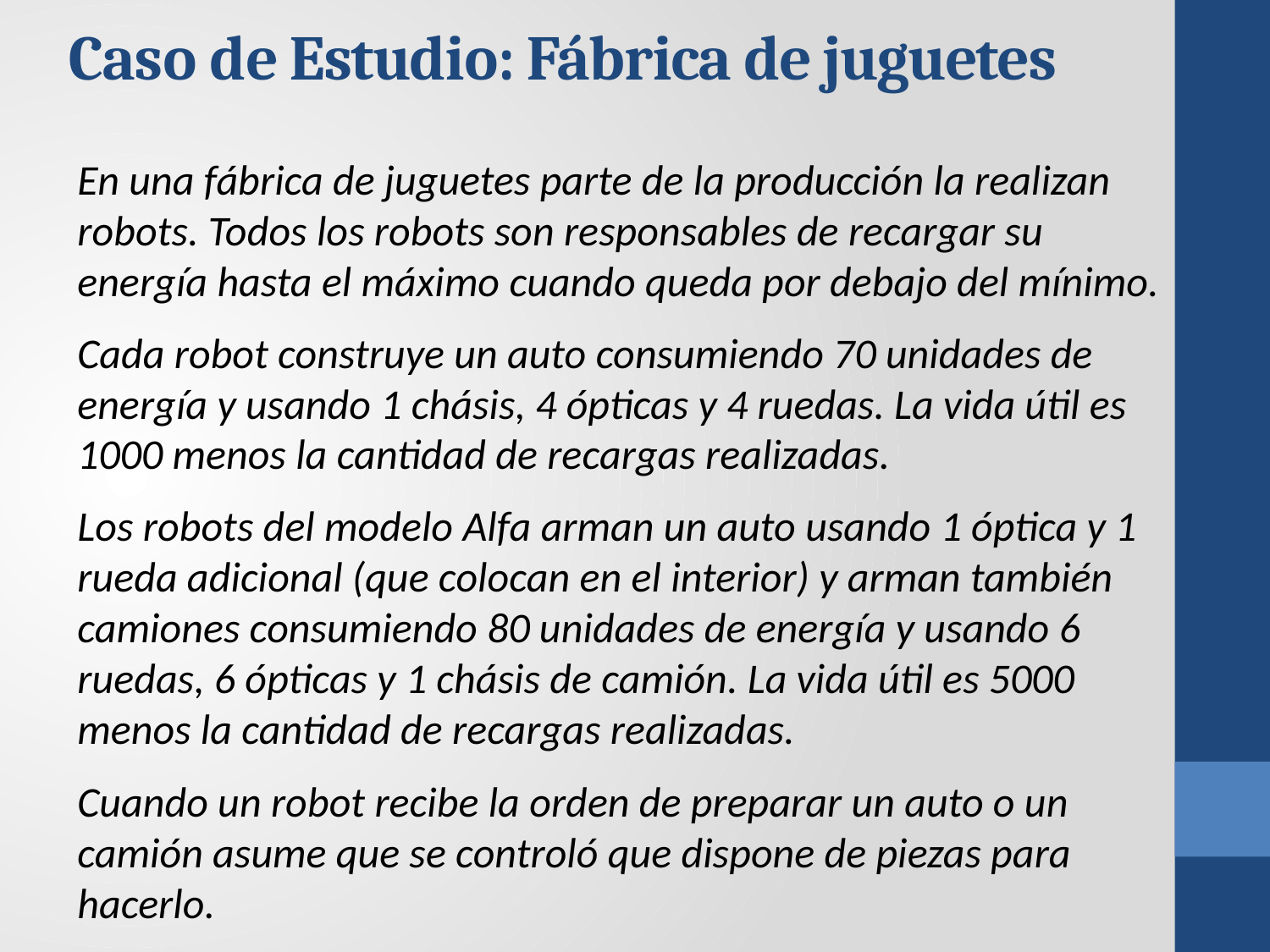

Caso de Estudio: Fábrica de juguetes
En una fábrica de juguetes parte de la producción la realizan robots. Todos los robots son responsables de recargar su energía hasta el máximo cuando queda por debajo del mínimo.
Cada robot construye un auto consumiendo 70 unidades de energía y usando 1 chásis, 4 ópticas y 4 ruedas. La vida útil es 1000 menos la cantidad de recargas realizadas.
Los robots del modelo Alfa arman un auto usando 1 óptica y 1 rueda adicional (que colocan en el interior) y arman también camiones consumiendo 80 unidades de energía y usando 6 ruedas, 6 ópticas y 1 chásis de camión. La vida útil es 5000 menos la cantidad de recargas realizadas.
Cuando un robot recibe la orden de preparar un auto o un camión asume que se controló que dispone de piezas para hacerlo.